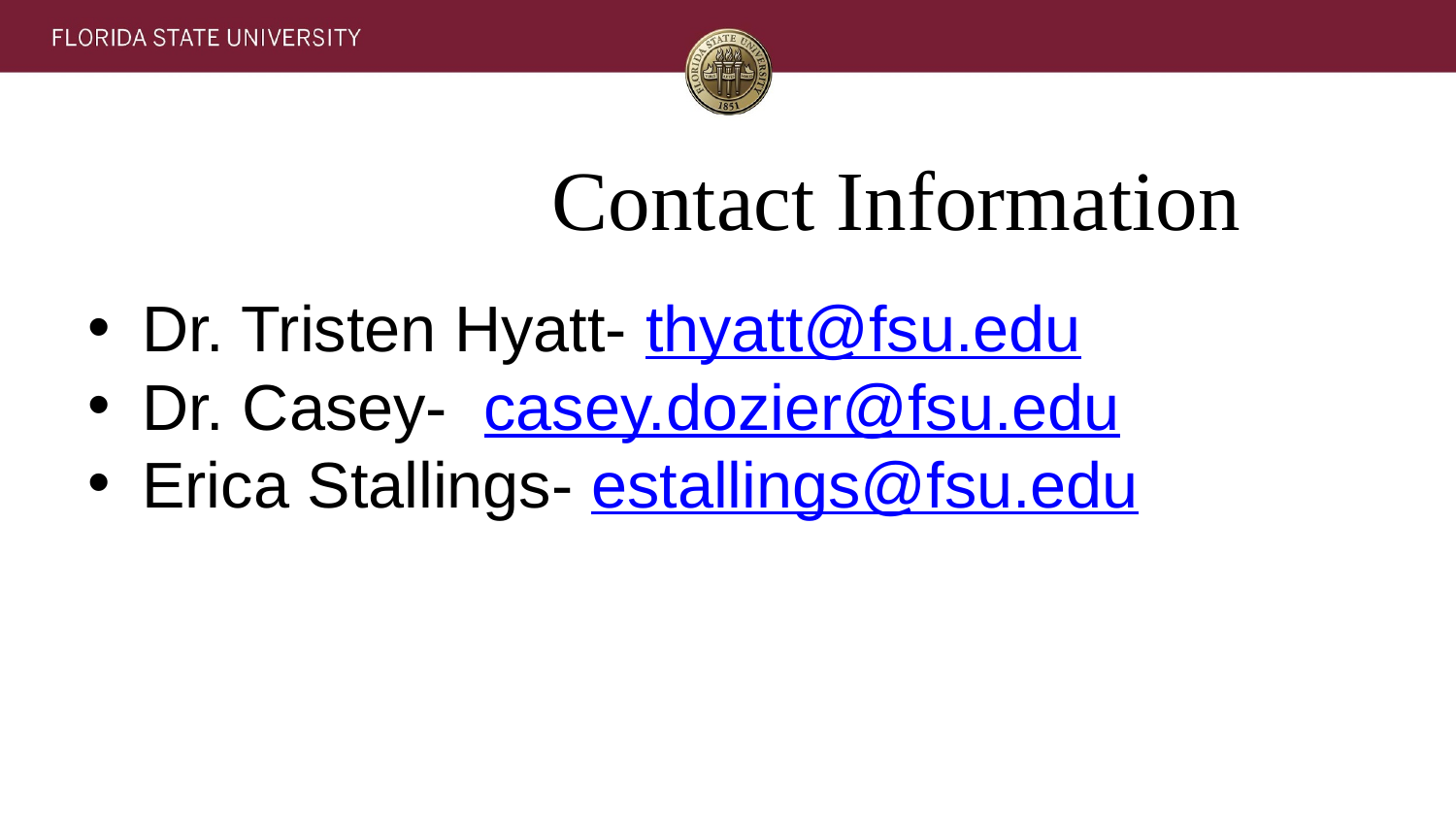

# Contact Information
Dr. Tristen Hyatt- thyatt@fsu.edu
Dr. Casey-  casey.dozier@fsu.edu
Erica Stallings- estallings@fsu.edu